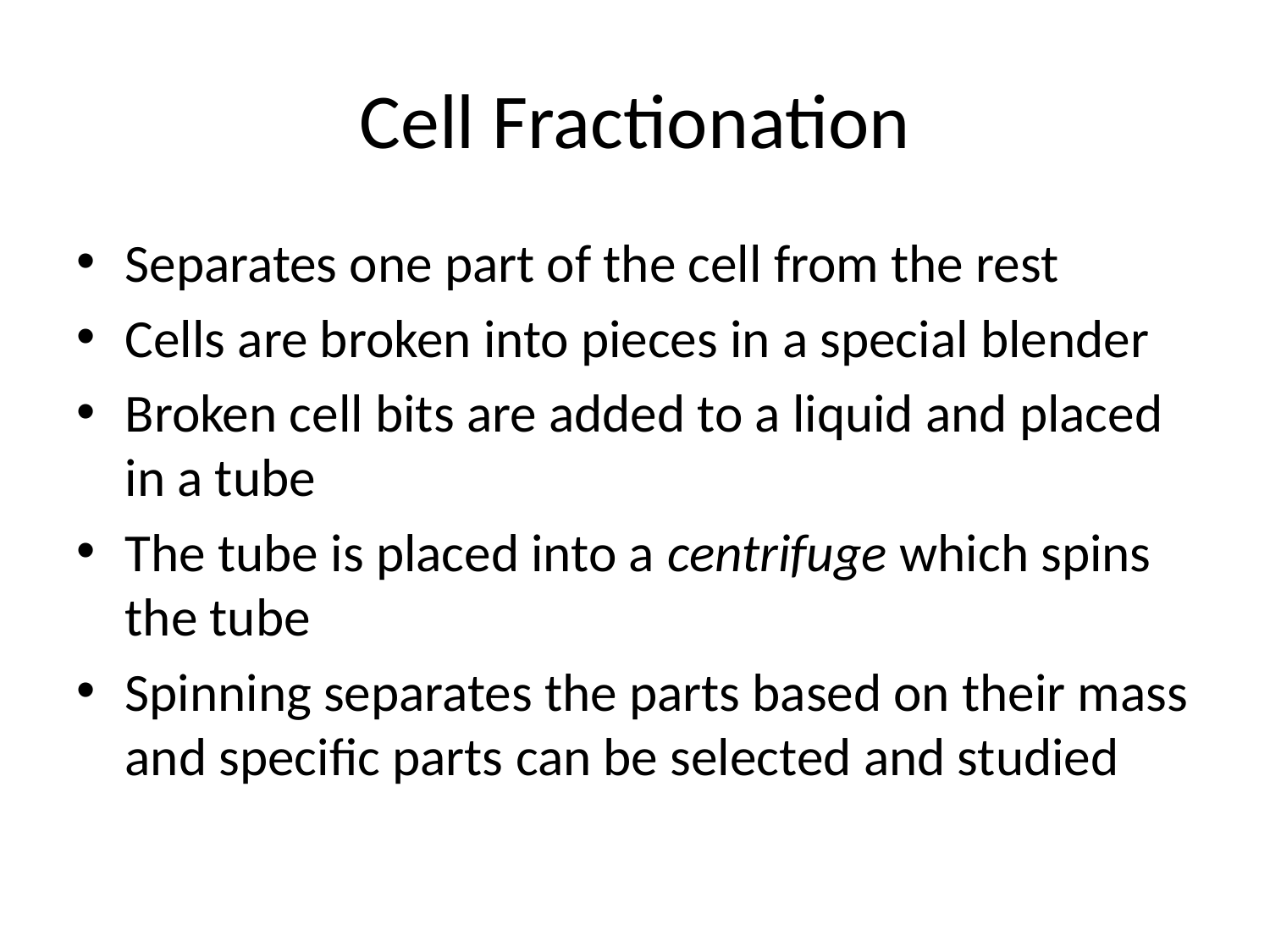

# Cell Fractionation
Separates one part of the cell from the rest
Cells are broken into pieces in a special blender
Broken cell bits are added to a liquid and placed in a tube
The tube is placed into a centrifuge which spins the tube
Spinning separates the parts based on their mass and specific parts can be selected and studied